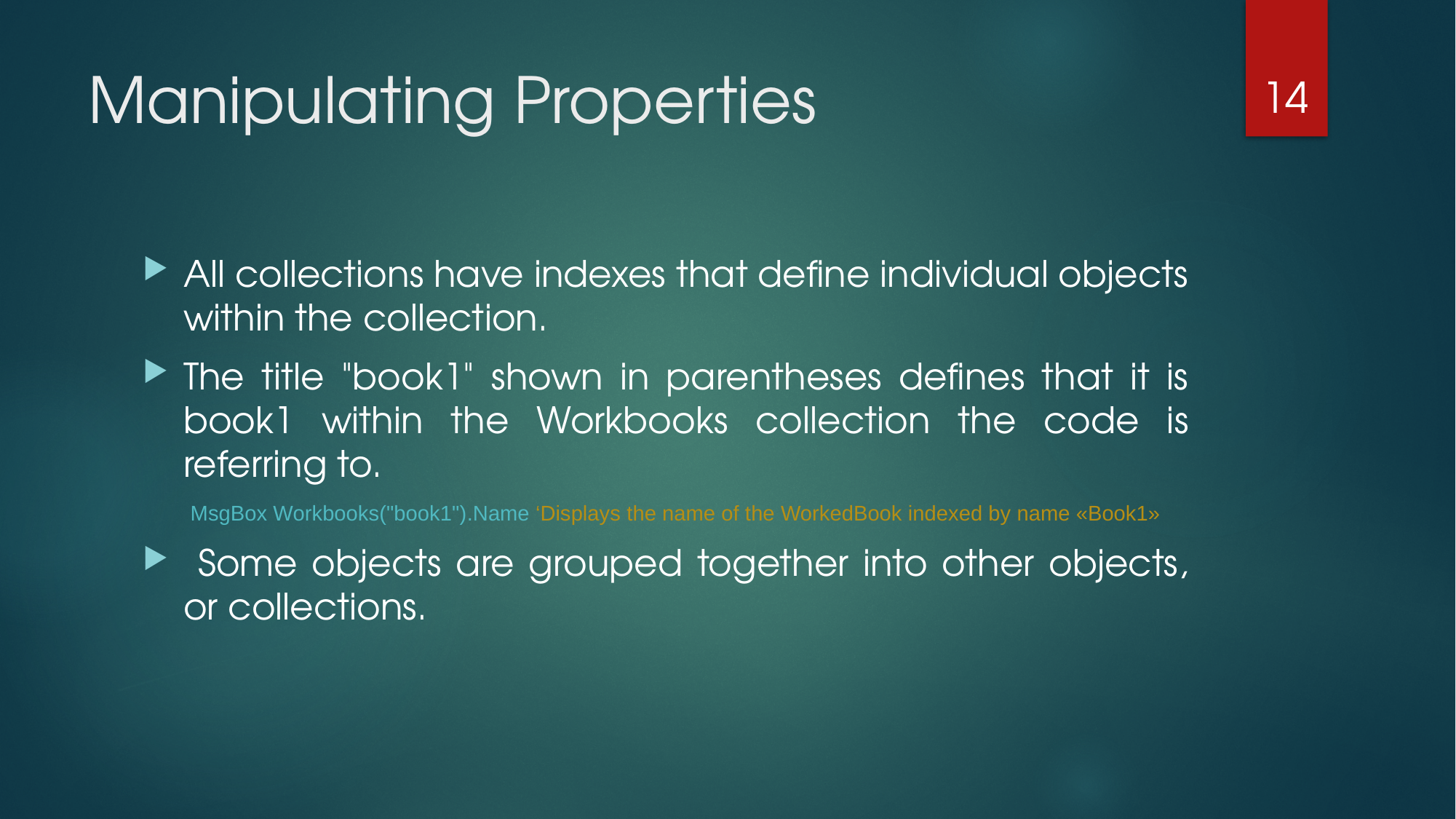

14
# Manipulating Properties
All collections have indexes that define individual objects within the collection.
The title "book1" shown in parentheses defines that it is book1 within the Workbooks collection the code is referring to.
MsgBox Workbooks("book1").Name ‘Displays the name of the WorkedBook indexed by name «Book1»
 Some objects are grouped together into other objects, or collections.